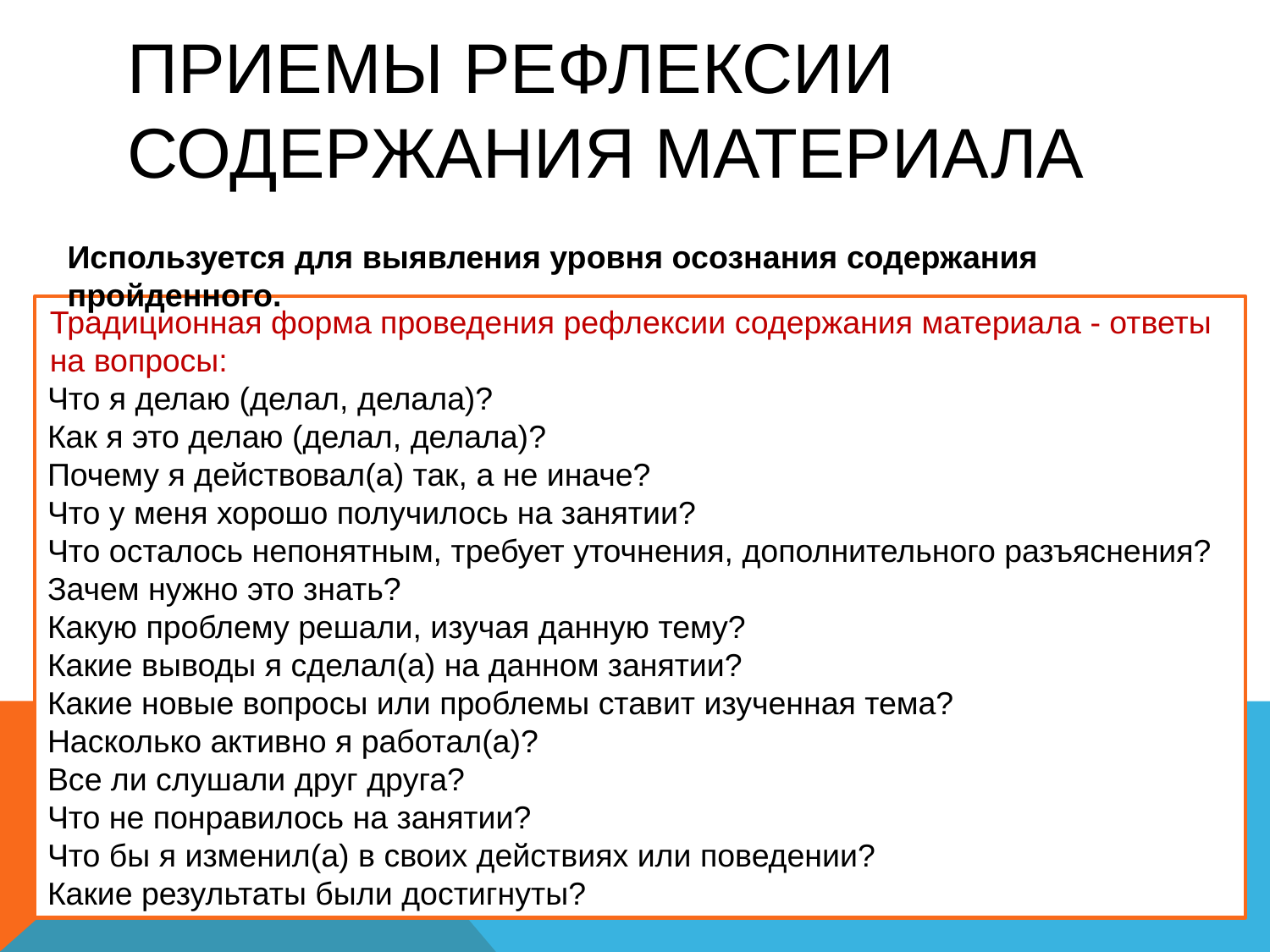

# Приемы рефлексии содержания материала
Используется для выявления уровня осознания содержания пройденного.

Что я делаю (делал, делала)?
Как я это делаю (делал, делала)?
Почему я действовал(а) так, а не иначе?
Что у меня хорошо получилось на занятии?
Что осталось непонятным, требует уточнения, дополнительного разъяснения?
Зачем нужно это знать?
Какую проблему решали, изучая данную тему?
Какие выводы я сделал(а) на данном занятии?
Какие новые вопросы или проблемы ставит изученная тема?
Насколько активно я работал(а)?
Все ли слушали друг друга?
Что не понравилось на занятии?
Что бы я изменил(а) в своих действиях или поведении?
Какие результаты были достигнуты?
Традиционная форма проведения рефлексии содержания материала - ответы на вопросы: